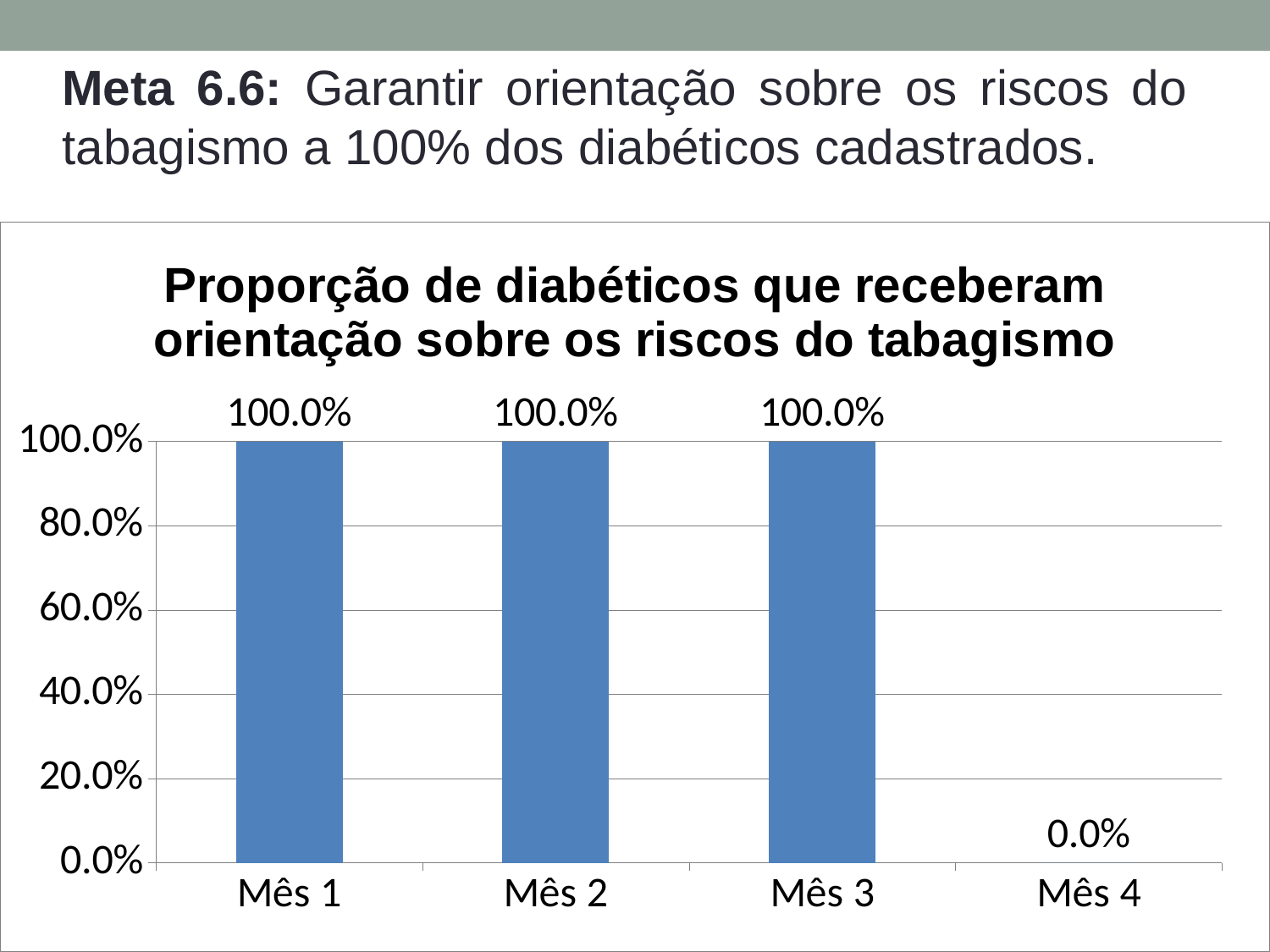

Meta 6.6: Garantir orientação sobre os riscos do tabagismo a 100% dos diabéticos cadastrados.

#

### Chart: Proporção de diabéticos que receberam orientação sobre os riscos do tabagismo

| Category | Proporção de diabéticos que receberam orientação sobre os riscos do tabagismo |
|---|---|
| Mês 1 | 1.0 |
| Mês 2 | 1.0 |
| Mês 3 | 1.0 |
| Mês 4 | 0.0 |